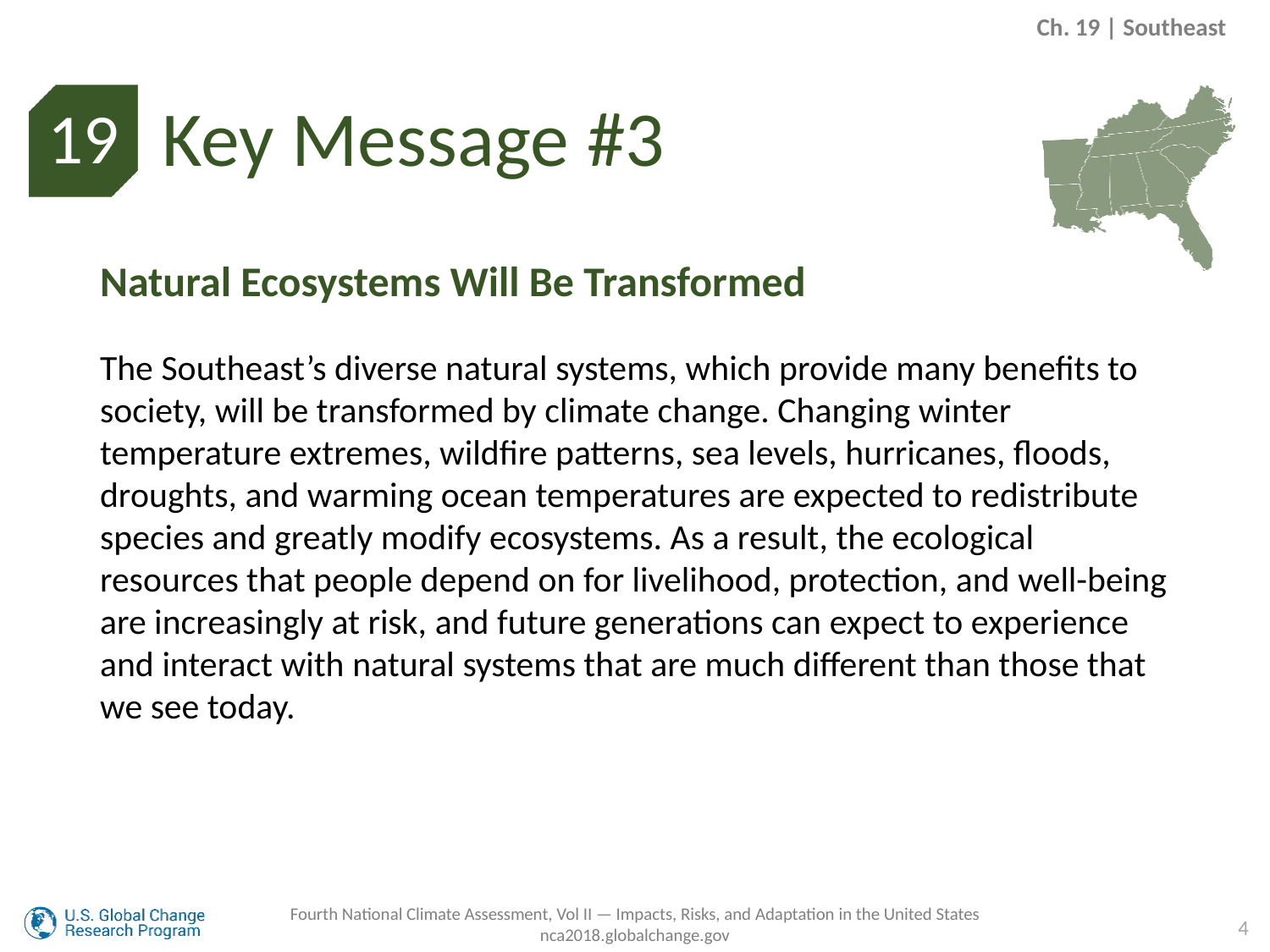

Ch. 19 | Southeast
Key Message #3
19
Natural Ecosystems Will Be Transformed
The Southeast’s diverse natural systems, which provide many benefits to society, will be transformed by climate change. Changing winter temperature extremes, wildfire patterns, sea levels, hurricanes, floods, droughts, and warming ocean temperatures are expected to redistribute species and greatly modify ecosystems. As a result, the ecological resources that people depend on for livelihood, protection, and well-being are increasingly at risk, and future generations can expect to experience and interact with natural systems that are much different than those that we see today.